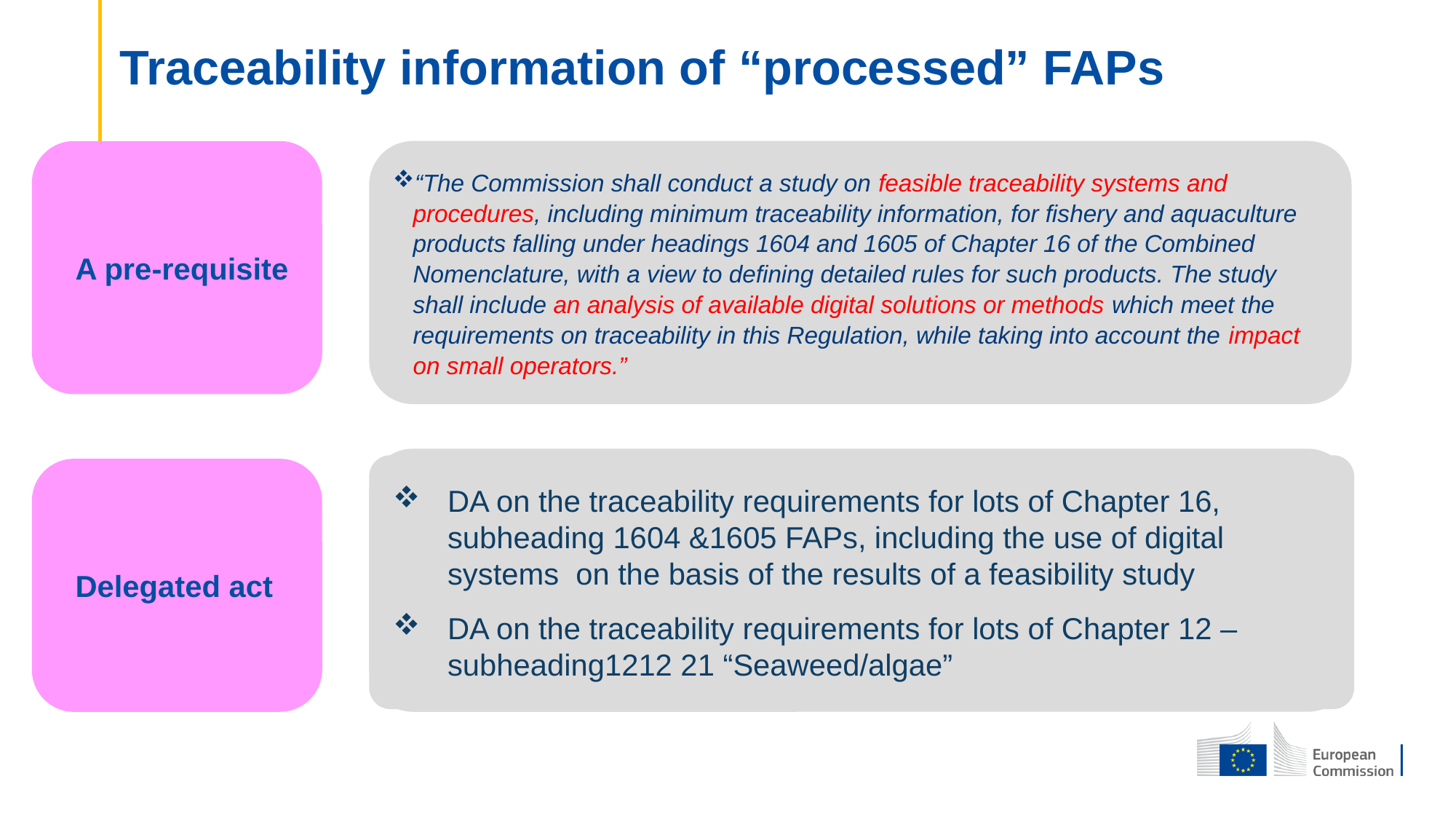

# Traceability information of “processed” FAPs
A pre-requisite
“The Commission shall conduct a study on feasible traceability systems and procedures, including minimum traceability information, for fishery and aquaculture products falling under headings 1604 and 1605 of Chapter 16 of the Combined Nomenclature, with a view to defining detailed rules for such products. The study shall include an analysis of available digital solutions or methods which meet the requirements on traceability in this Regulation, while taking into account the impact on small operators.”

DA on the traceability requirements for lots of Chapter 16, subheading 1604 &1605 FAPs, including the use of digital systems  on the basis of the results of a feasibility study
DA on the traceability requirements for lots of Chapter 12 – subheading1212 21 “Seaweed/algae”
Delegated act